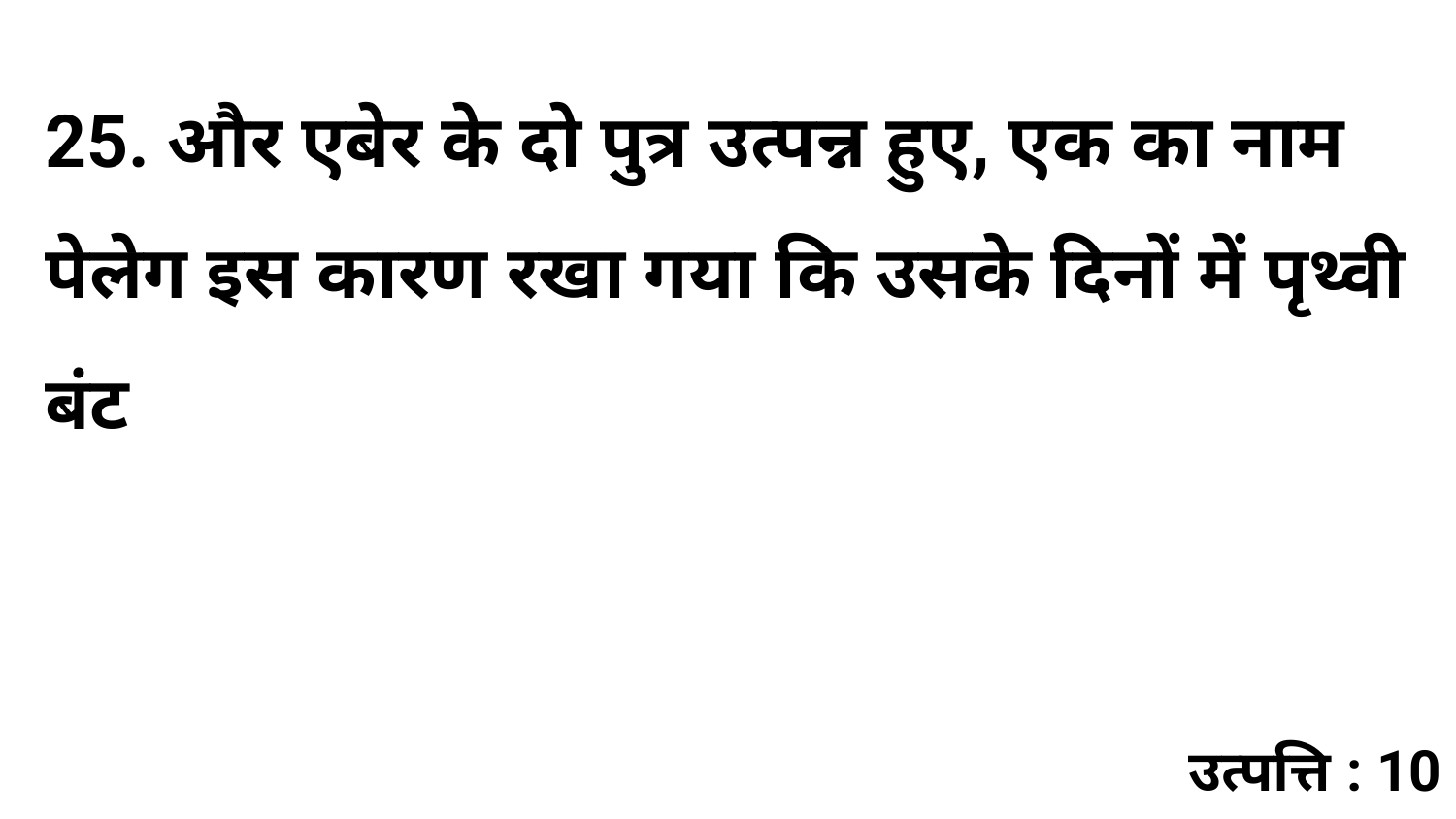

25. और एबेर के दो पुत्र उत्पन्न हुए, एक का नाम पेलेग इस कारण रखा गया कि उसके दिनों में पृथ्वी बंट
उत्पत्ति : 10